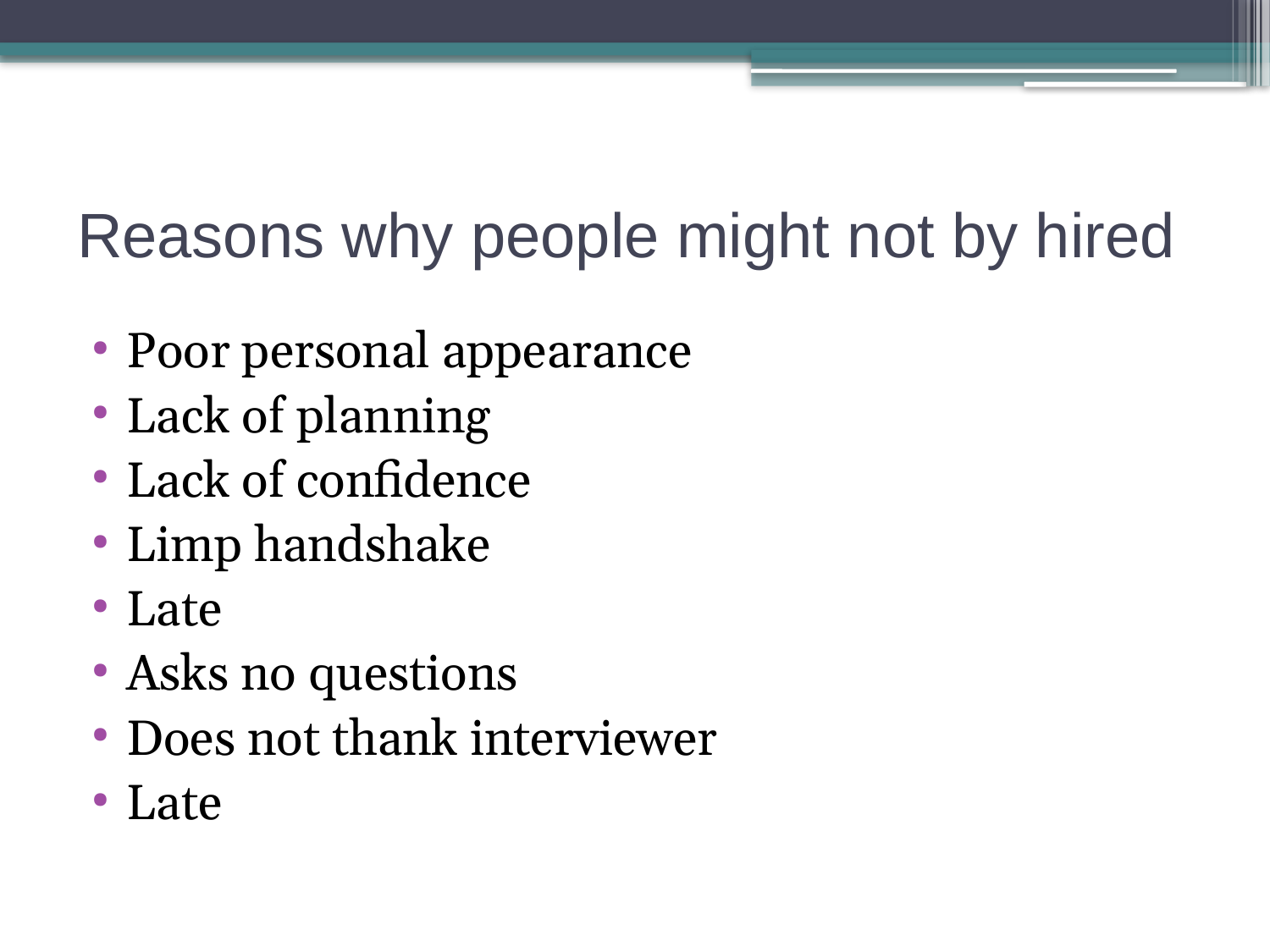

# Reasons why people might not by hired
Poor personal appearance
Lack of planning
Lack of confidence
Limp handshake
Late
Asks no questions
Does not thank interviewer
Late